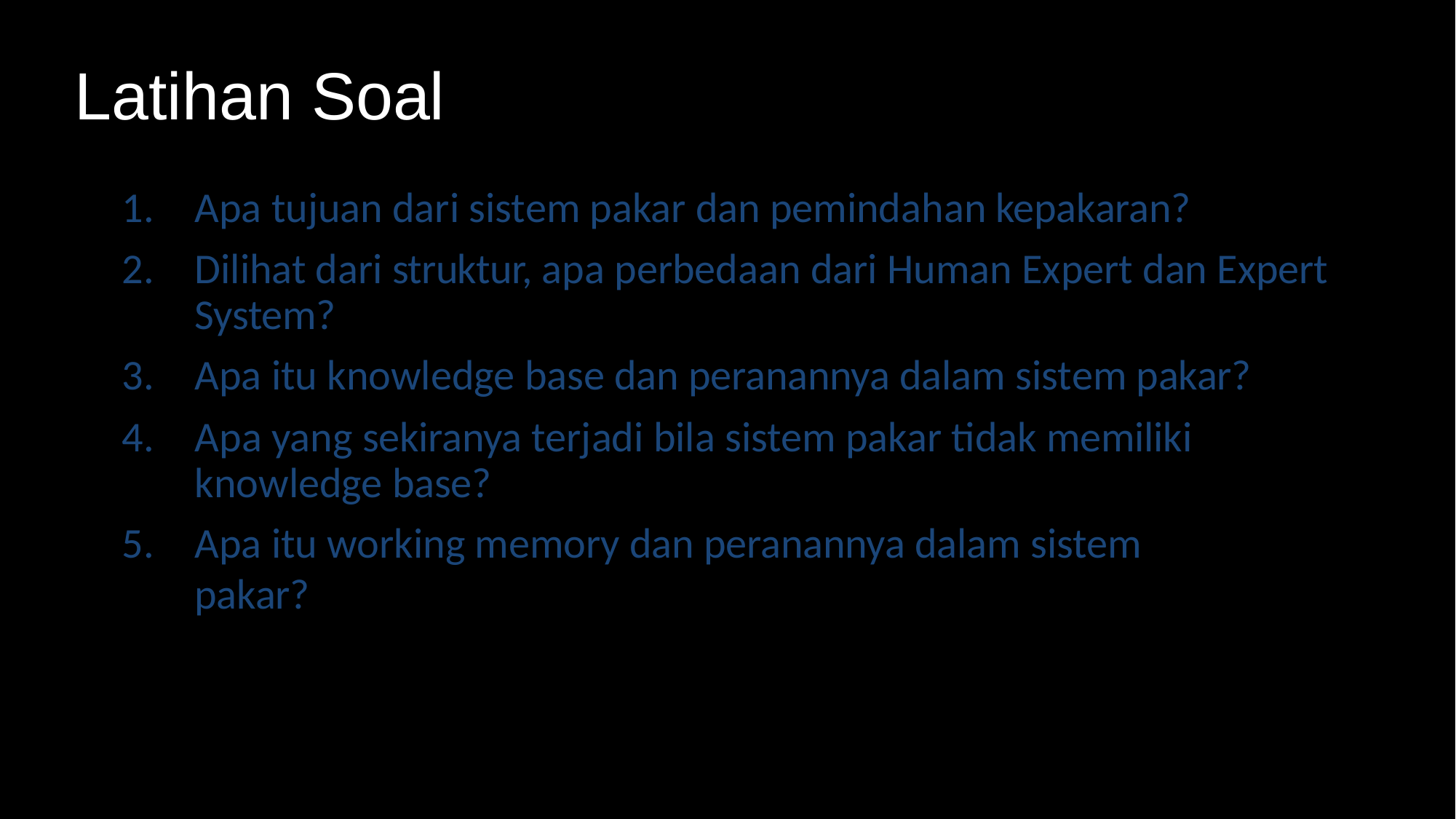

# Latihan Soal
Apa tujuan dari sistem pakar dan pemindahan kepakaran?
Dilihat dari struktur, apa perbedaan dari Human Expert dan Expert System?
Apa itu knowledge base dan peranannya dalam sistem pakar?
Apa yang sekiranya terjadi bila sistem pakar tidak memiliki knowledge base?
Apa itu working memory dan peranannya dalam sistem pakar?